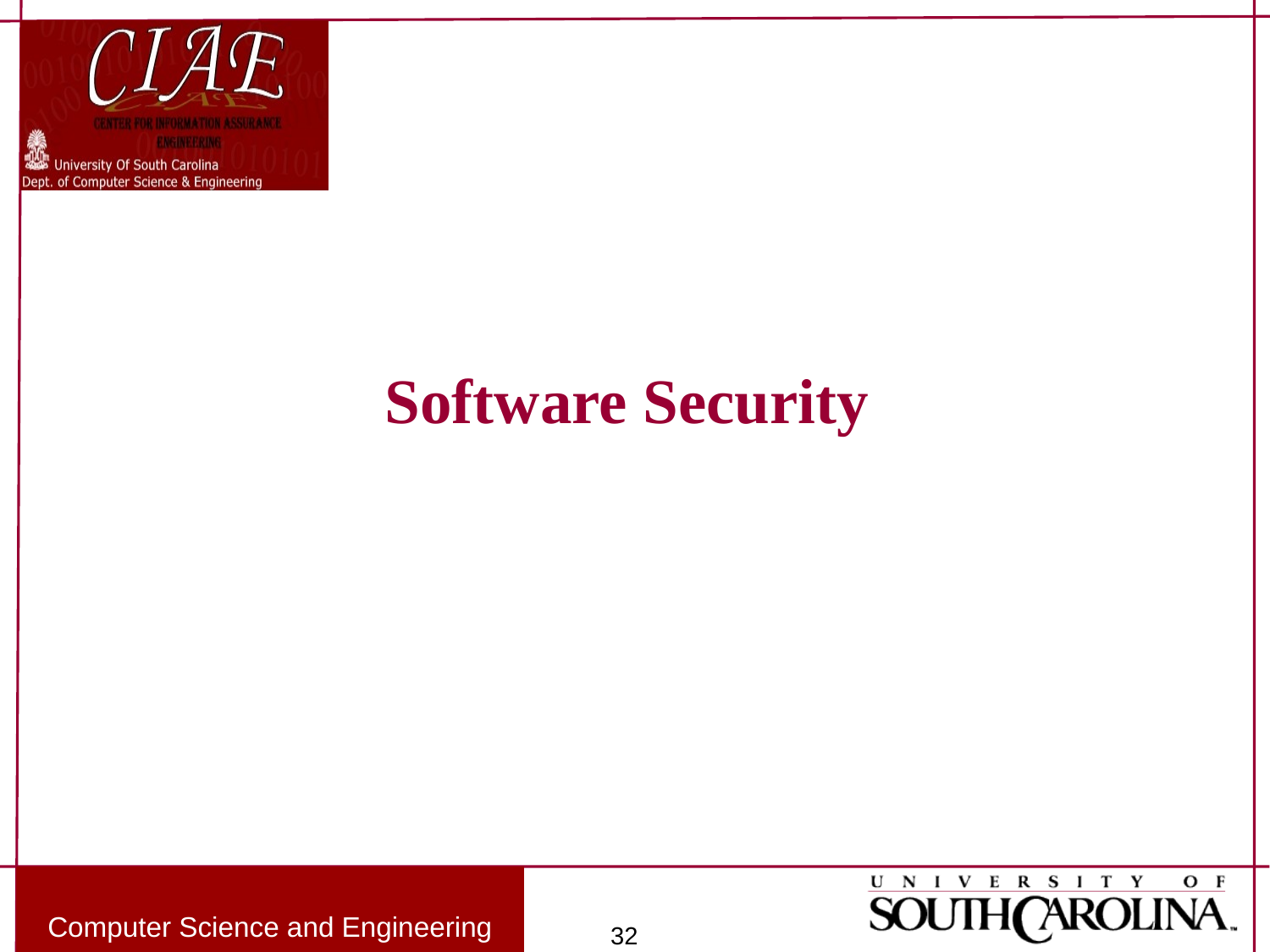

# Software Security

Computer Science and Engineering
32